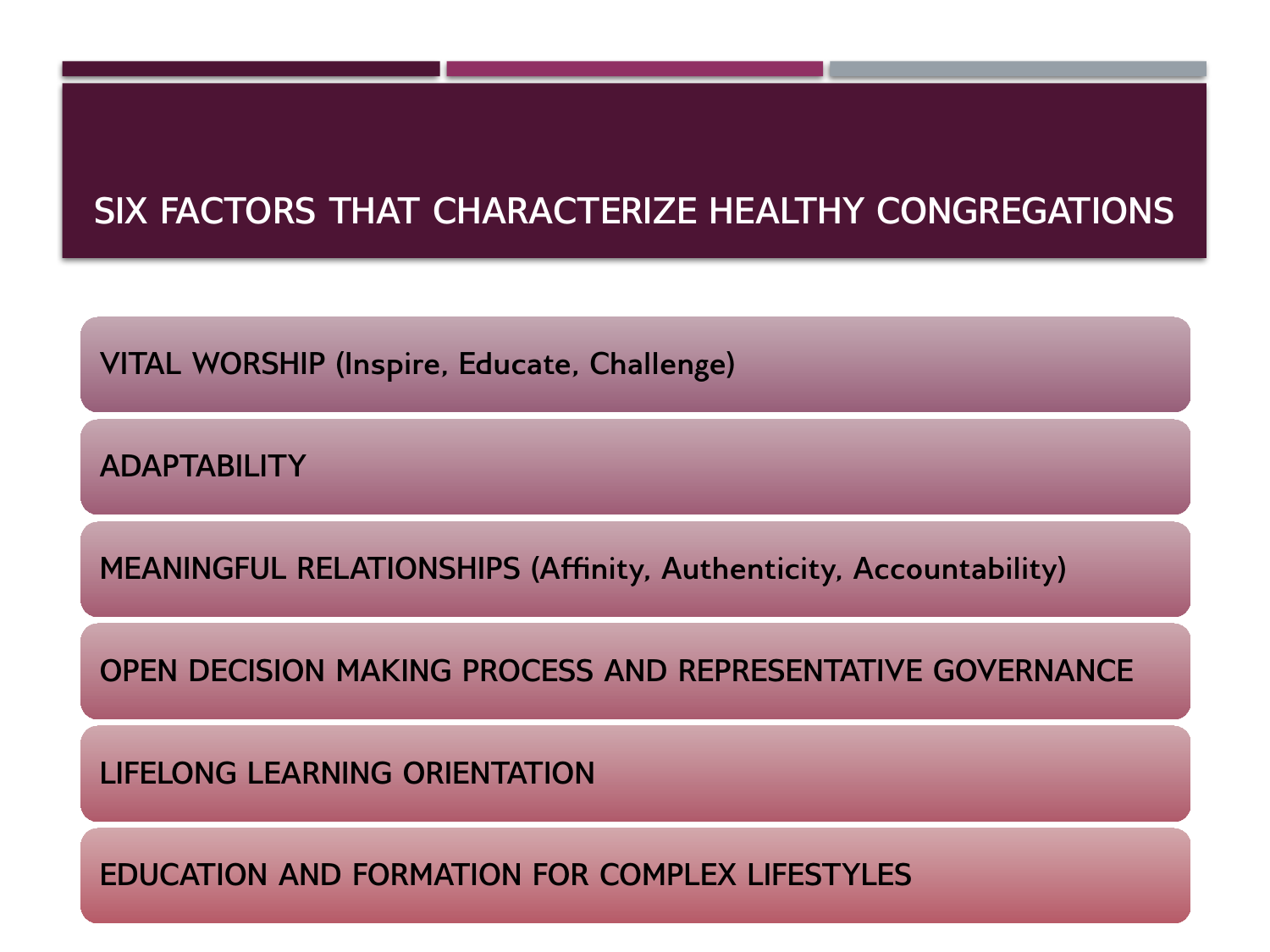

# SIX FACTORS THAT CHARACTERIZE HEALTHY CONGREGATIONS
VITAL WORSHIP (Inspire, Educate, Challenge)
ADAPTABILITY
MEANINGFUL RELATIONSHIPS (Affinity, Authenticity, Accountability)
OPEN DECISION MAKING PROCESS AND REPRESENTATIVE GOVERNANCE
LIFELONG LEARNING ORIENTATION
EDUCATION AND FORMATION FOR COMPLEX LIFESTYLES